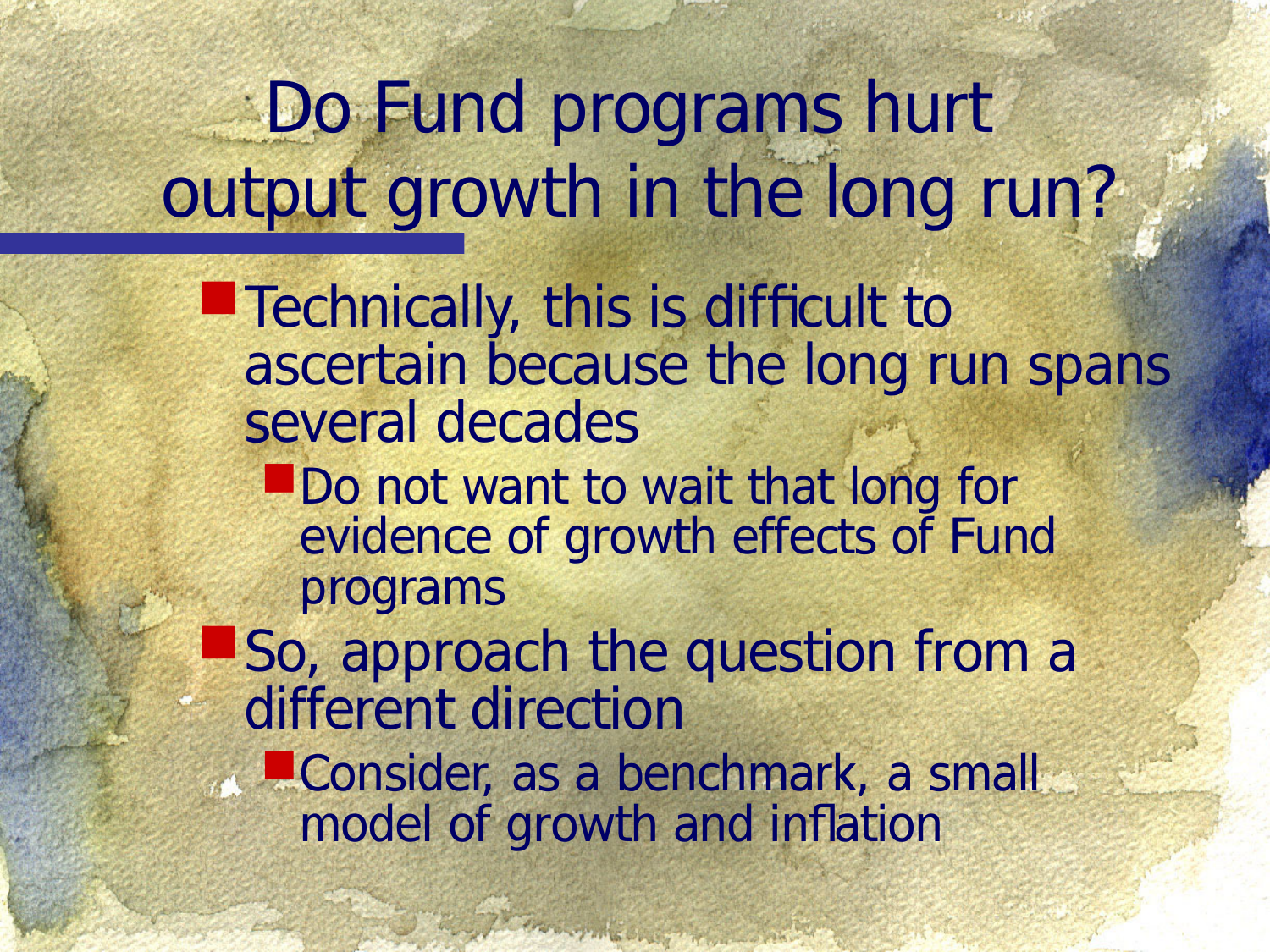

Do Fund programs hurt
output growth in the long run?
Technically, this is difficult to ascertain because the long run spans several decades
Do not want to wait that long for evidence of growth effects of Fund programs
So, approach the question from a different direction
Consider, as a benchmark, a small model of growth and inflation